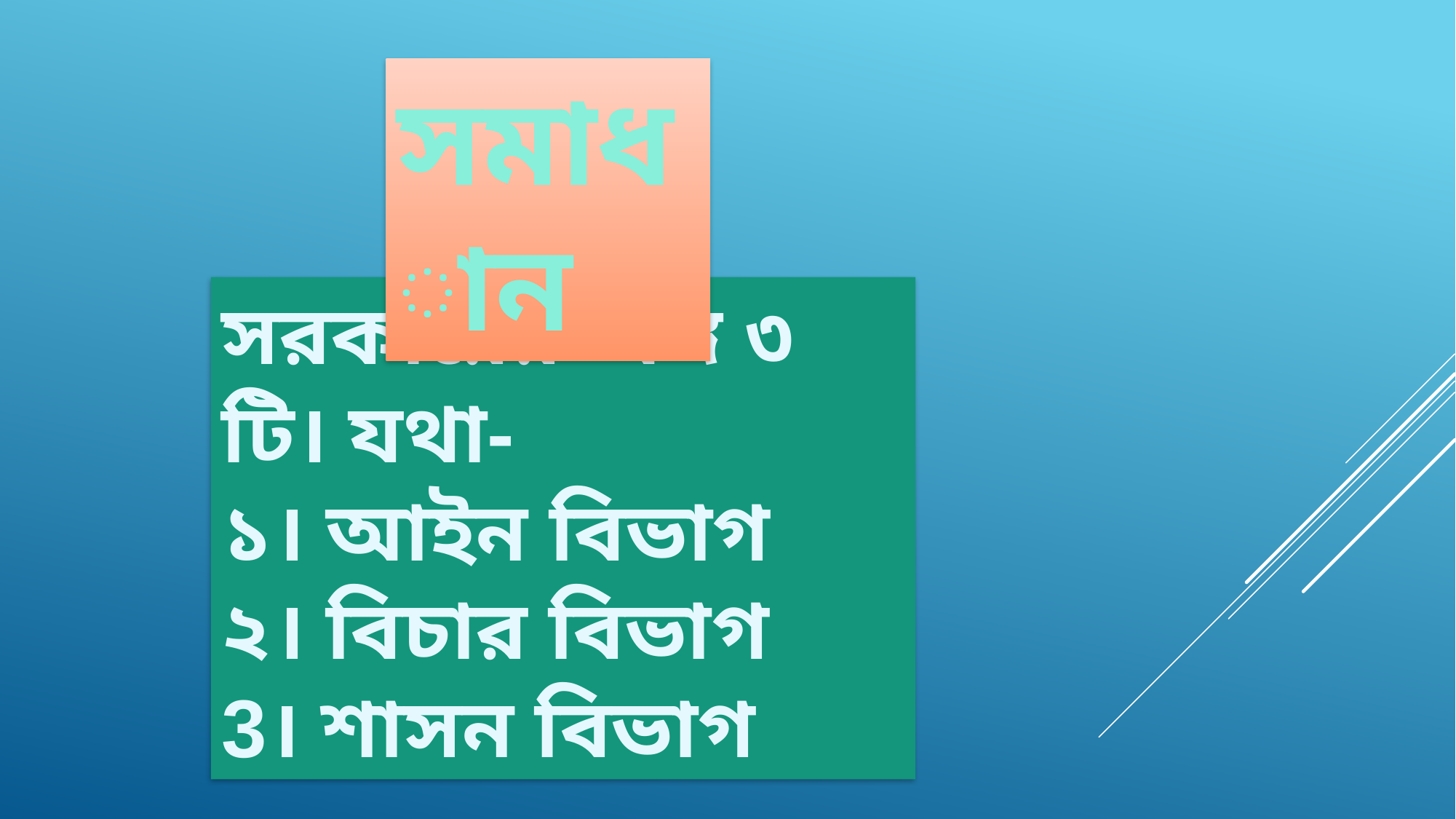

সমাধান
সরকারের অঙ্গ ৩ টি। যথা-
১। আইন বিভাগ
২। বিচার বিভাগ
3। শাসন বিভাগ